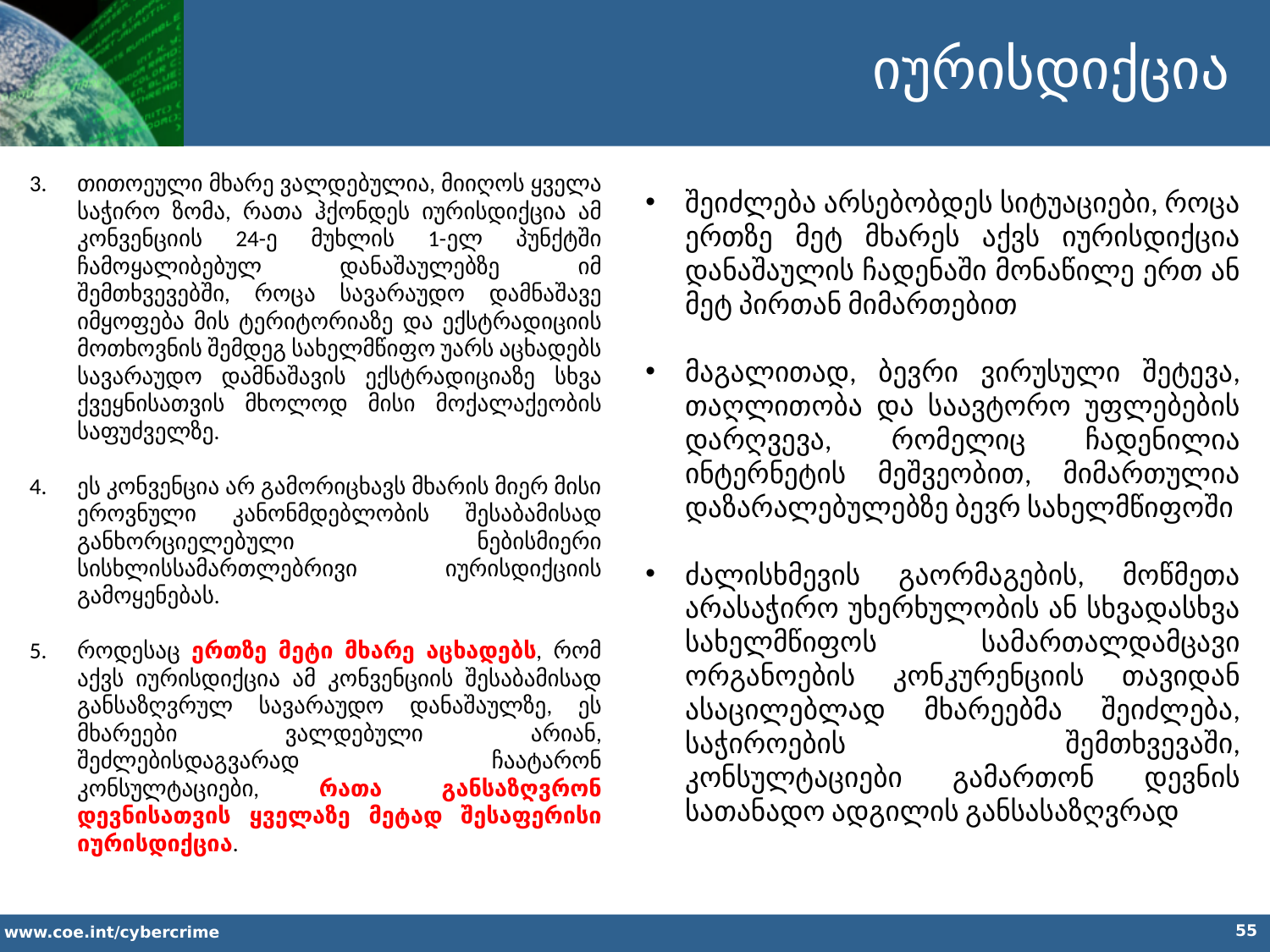

იურისდიქცია
თითოეული მხარე ვალდებულია, მიიღოს ყველა საჭირო ზომა, რათა ჰქონდეს იურისდიქცია ამ კონვენციის 24-ე მუხლის 1-ელ პუნქტში ჩამოყალიბებულ დანაშაულებზე იმ შემთხვევებში, როცა სავარაუდო დამნაშავე იმყოფება მის ტერიტორიაზე და ექსტრადიციის მოთხოვნის შემდეგ სახელმწიფო უარს აცხადებს სავარაუდო დამნაშავის ექსტრადიციაზე სხვა ქვეყნისათვის მხოლოდ მისი მოქალაქეობის საფუძველზე.

ეს კონვენცია არ გამორიცხავს მხარის მიერ მისი ეროვნული კანონმდებლობის შესაბამისად განხორციელებული ნებისმიერი სისხლისსამართლებრივი იურისდიქციის გამოყენებას.

როდესაც ერთზე მეტი მხარე აცხადებს, რომ აქვს იურისდიქცია ამ კონვენციის შესაბამისად განსაზღვრულ სავარაუდო დანაშაულზე, ეს მხარეები ვალდებული არიან, შეძლებისდაგვარად ჩაატარონ კონსულტაციები, რათა განსაზღვრონ დევნისათვის ყველაზე მეტად შესაფერისი იურისდიქცია.
შეიძლება არსებობდეს სიტუაციები, როცა ერთზე მეტ მხარეს აქვს იურისდიქცია დანაშაულის ჩადენაში მონაწილე ერთ ან მეტ პირთან მიმართებით

მაგალითად, ბევრი ვირუსული შეტევა, თაღლითობა და საავტორო უფლებების დარღვევა, რომელიც ჩადენილია ინტერნეტის მეშვეობით, მიმართულია დაზარალებულებზე ბევრ სახელმწიფოში

ძალისხმევის გაორმაგების, მოწმეთა არასაჭირო უხერხულობის ან სხვადასხვა სახელმწიფოს სამართალდამცავი ორგანოების კონკურენციის თავიდან ასაცილებლად მხარეებმა შეიძლება, საჭიროების შემთხვევაში, კონსულტაციები გამართონ დევნის სათანადო ადგილის განსასაზღვრად